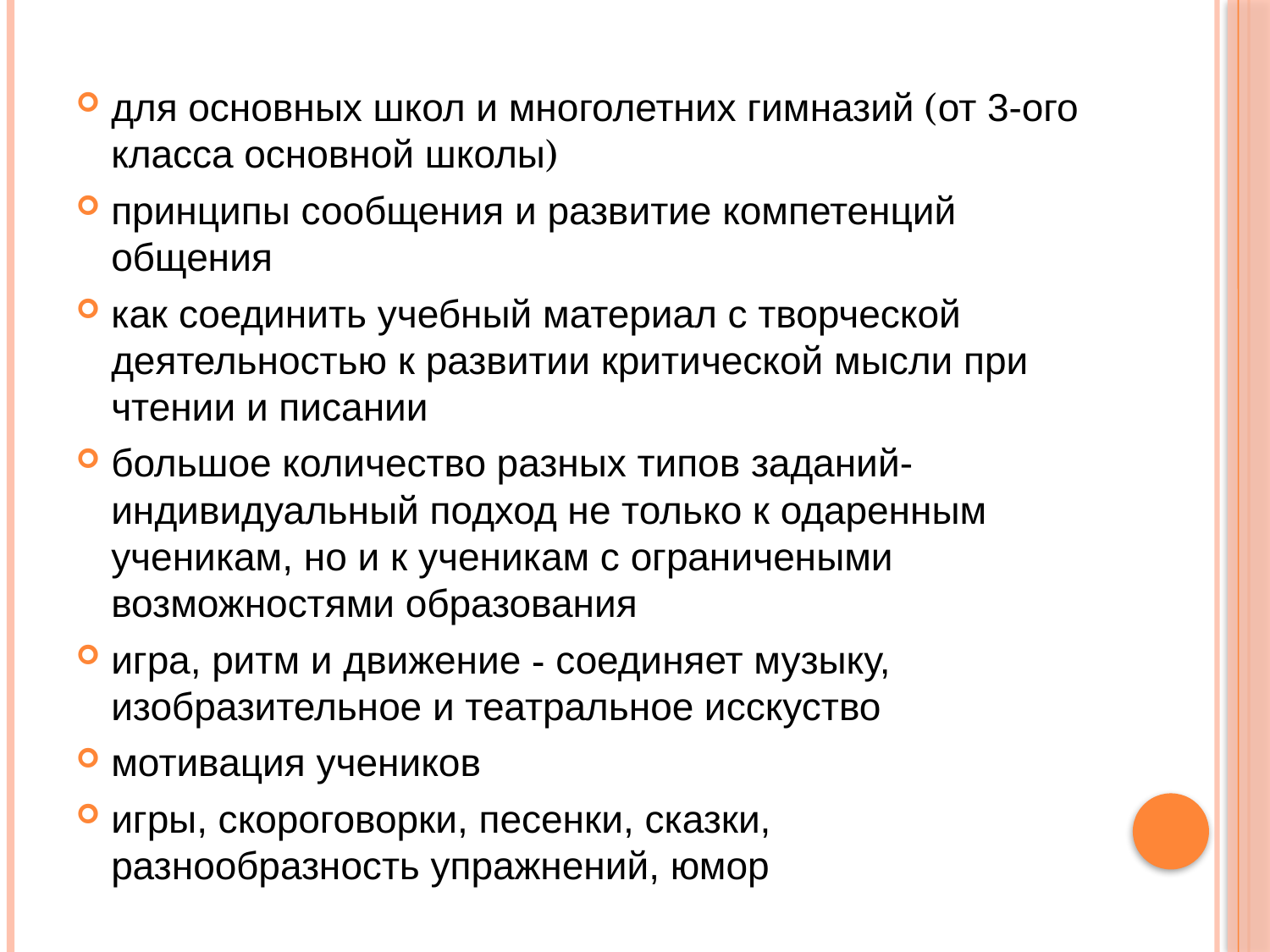

#
для основных школ и многолетних гимназий (от 3-ого класса основной школы)
принципы сообщения и развитие компетенций общения
как соединить учебный материал с творческой деятельностью к развитии критической мысли при чтении и писании
большое количество разных типов заданий-индивидуальный подход не только к одаренным ученикам, но и к ученикам с ограничеными возможностями образования
игра, ритм и движение - соединяет музыку, изобразительное и театральное исскуство
мотивация учеников
игры, скороговорки, песенки, сказки, разнообразность упражнений, юмор